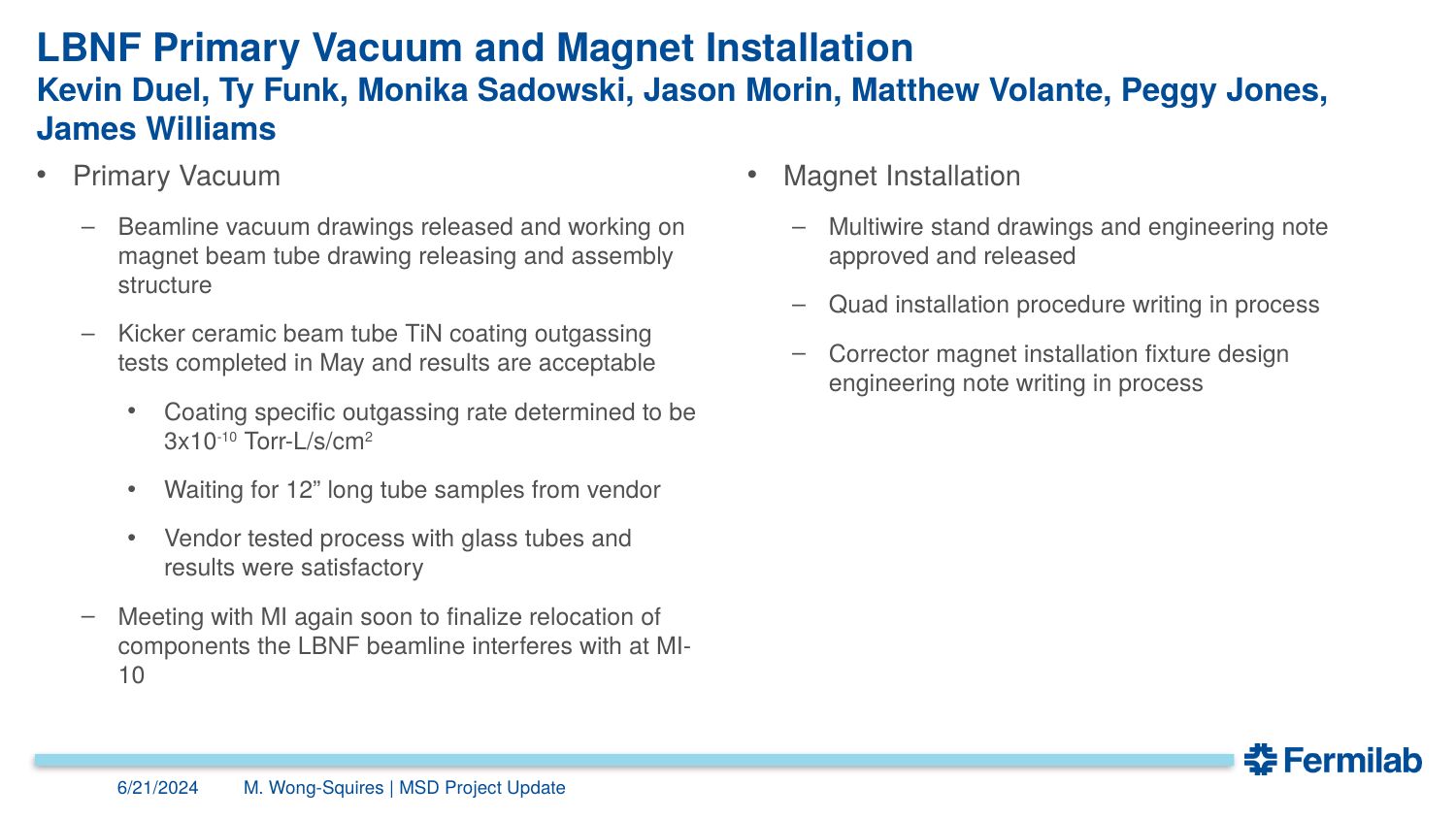

# LBNF Primary Vacuum and Magnet Installation Kevin Duel, Ty Funk, Monika Sadowski, Jason Morin, Matthew Volante, Peggy Jones, James Williams
Primary Vacuum
Beamline vacuum drawings released and working on magnet beam tube drawing releasing and assembly structure
Kicker ceramic beam tube TiN coating outgassing tests completed in May and results are acceptable
Coating specific outgassing rate determined to be 3x10-10 Torr-L/s/cm2
Waiting for 12” long tube samples from vendor
Vendor tested process with glass tubes and results were satisfactory
Meeting with MI again soon to finalize relocation of components the LBNF beamline interferes with at MI-10
Magnet Installation
Multiwire stand drawings and engineering note approved and released
Quad installation procedure writing in process
Corrector magnet installation fixture design engineering note writing in process

6/21/2024
M. Wong-Squires | MSD Project Update